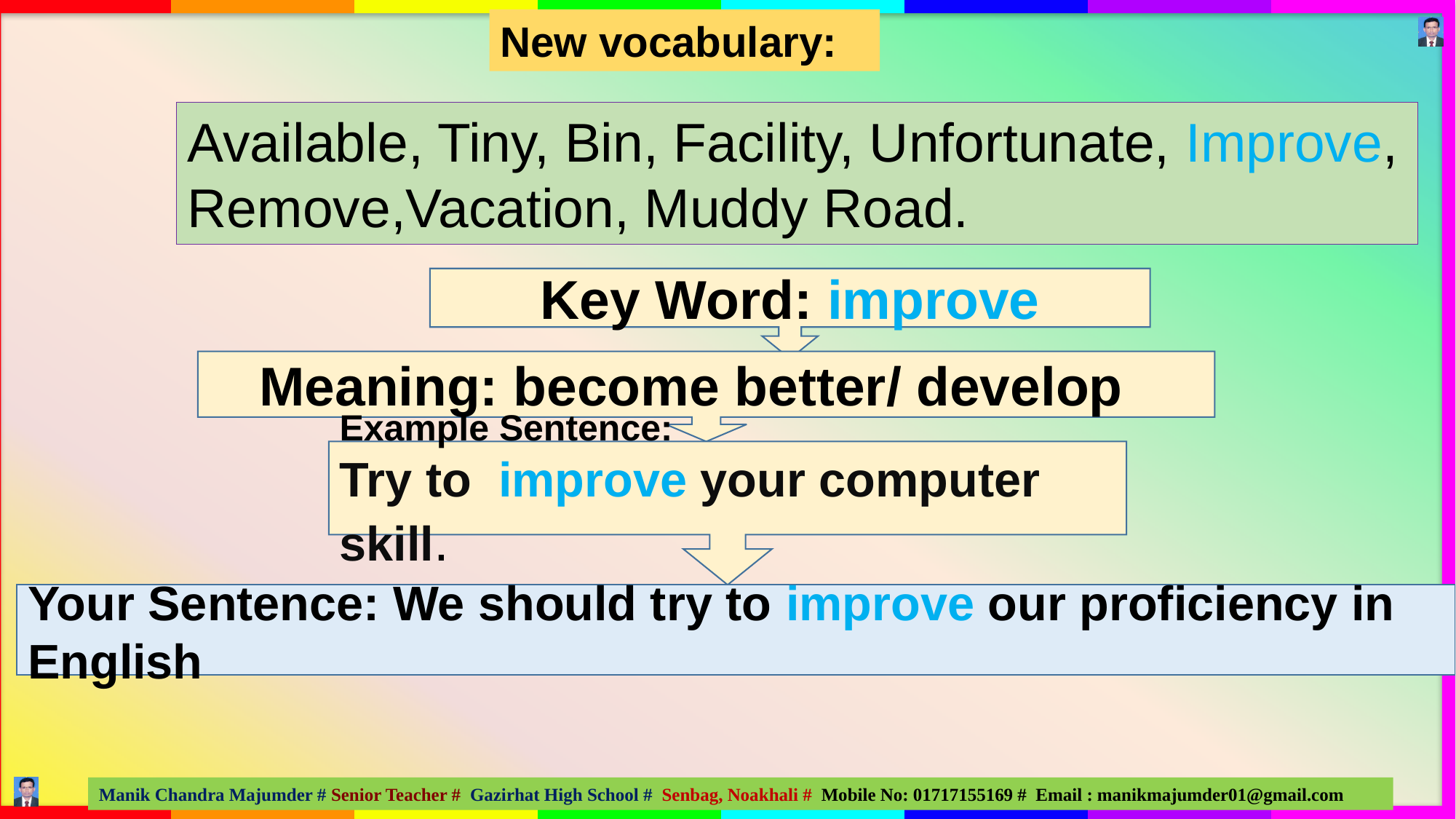

New vocabulary:
Available, Tiny, Bin, Facility, Unfortunate, Improve,
Remove,Vacation, Muddy Road.
Key Word: improve
Meaning: become better/ develop
Example Sentence:
Try to  improve your computer skill.
Your Sentence: We should try to improve our proficiency in English